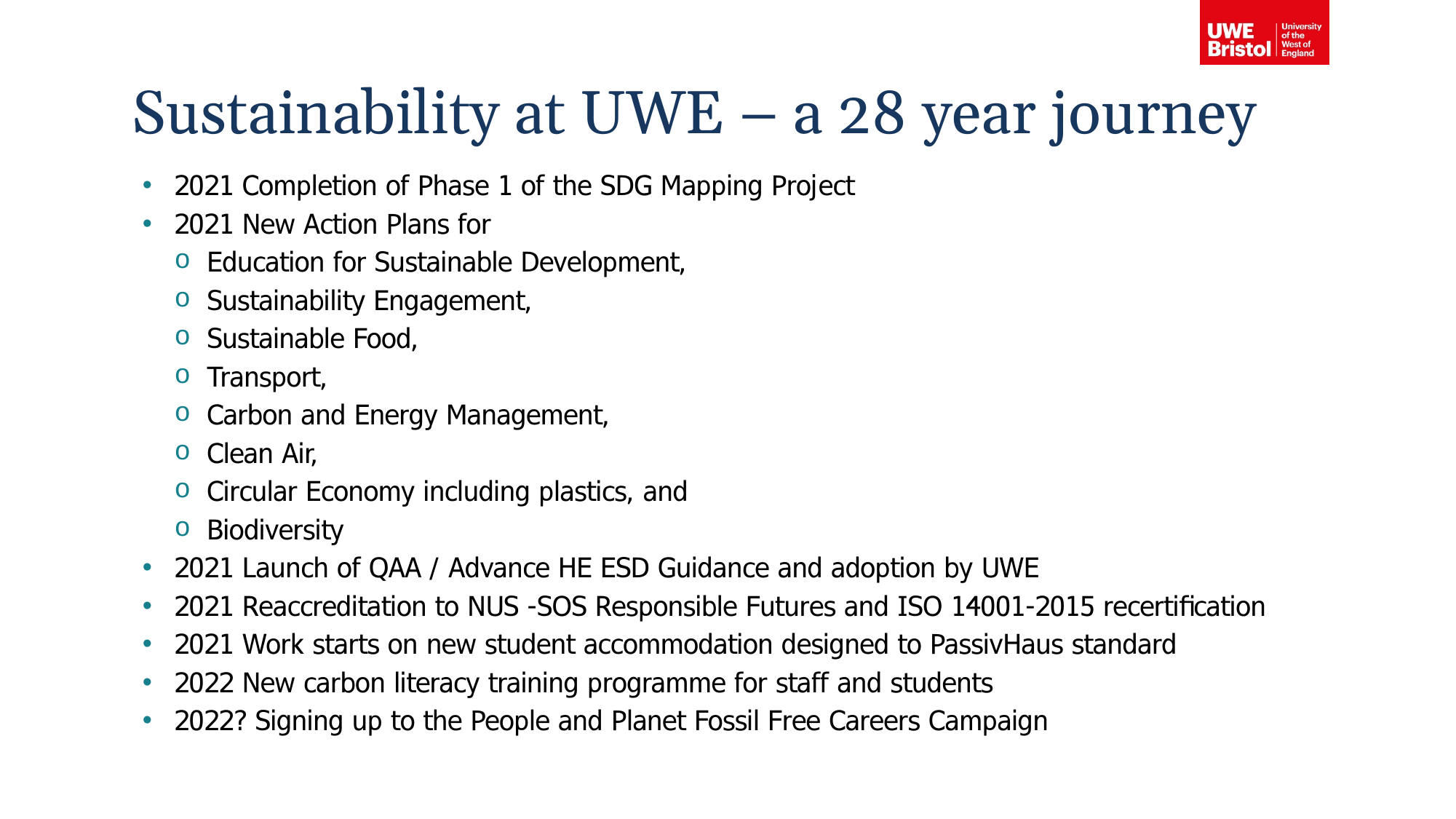

Sustainability at UWE – a 28 year journey

2021 Completion of Phase 1 of the SDG Mapping Project
2021 New Action Plans for
Education for Sustainable Development,
Sustainability Engagement,
Sustainable Food,
Transport,
Carbon and Energy Management,
Clean Air,
Circular Economy including plastics, and
Biodiversity
2021 Launch of QAA / Advance HE ESD Guidance and adoption by UWE
2021 Reaccreditation to NUS -SOS Responsible Futures and ISO 14001-2015 recertification
2021 Work starts on new student accommodation designed to PassivHaus standard
2022 New carbon literacy training programme for staff and students
2022? Signing up to the People and Planet Fossil Free Careers Campaign